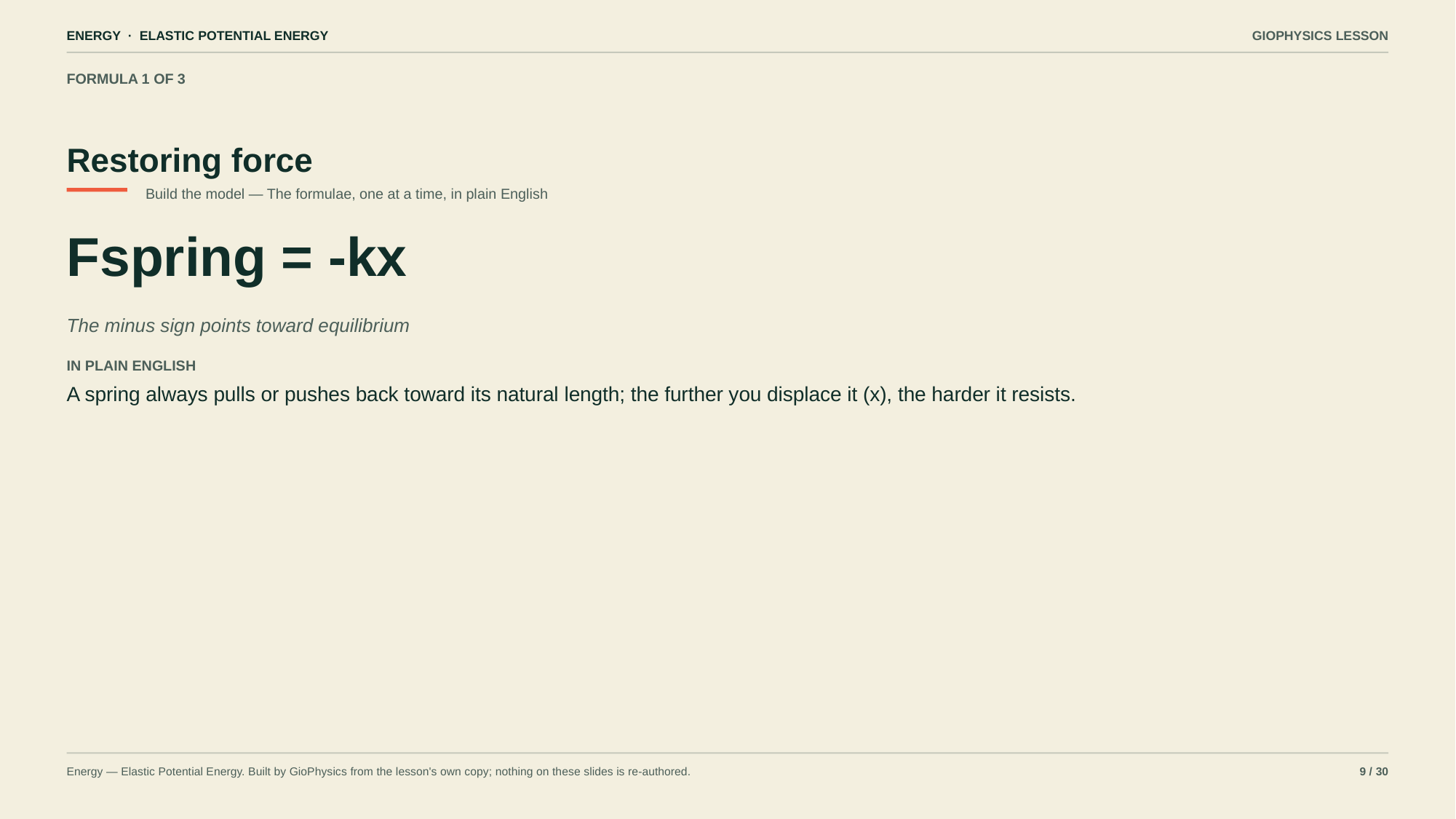

ENERGY  ·  ELASTIC POTENTIAL ENERGY
GIOPHYSICS LESSON

FORMULA 1 OF 3
Restoring force
Build the model — The formulae, one at a time, in plain English

Fspring = -kx
The minus sign points toward equilibrium
IN PLAIN ENGLISH
A spring always pulls or pushes back toward its natural length; the further you displace it (x), the harder it resists.

Energy — Elastic Potential Energy. Built by GioPhysics from the lesson's own copy; nothing on these slides is re-authored.
9 / 30